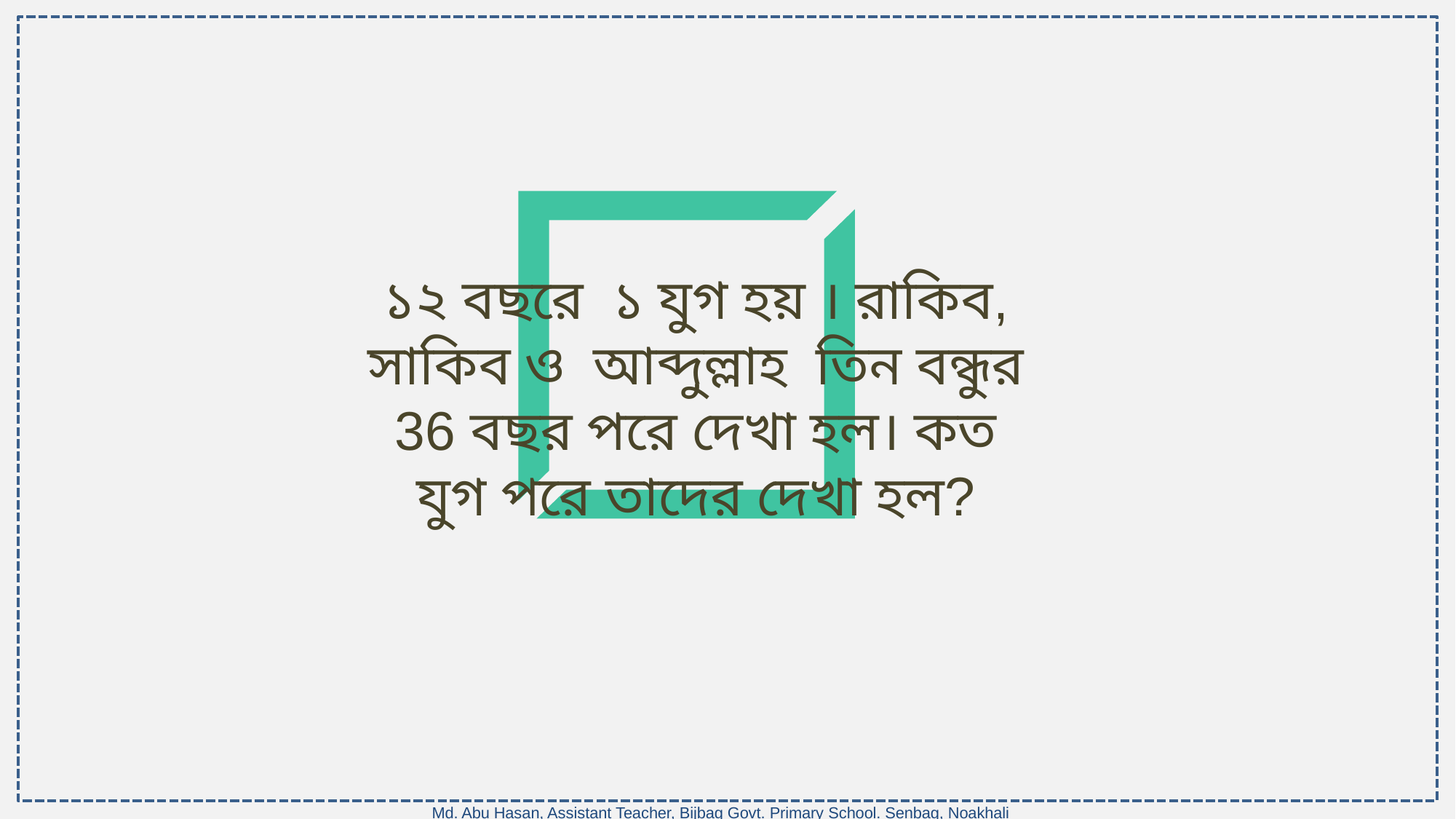

১২ বছরে  ১ যুগ হয় । রাকিব, সাকিব ও  আব্দুল্লাহ  তিন বন্ধুর 36 বছর পরে দেখা হল। কত যুগ পরে তাদের দেখা হল?